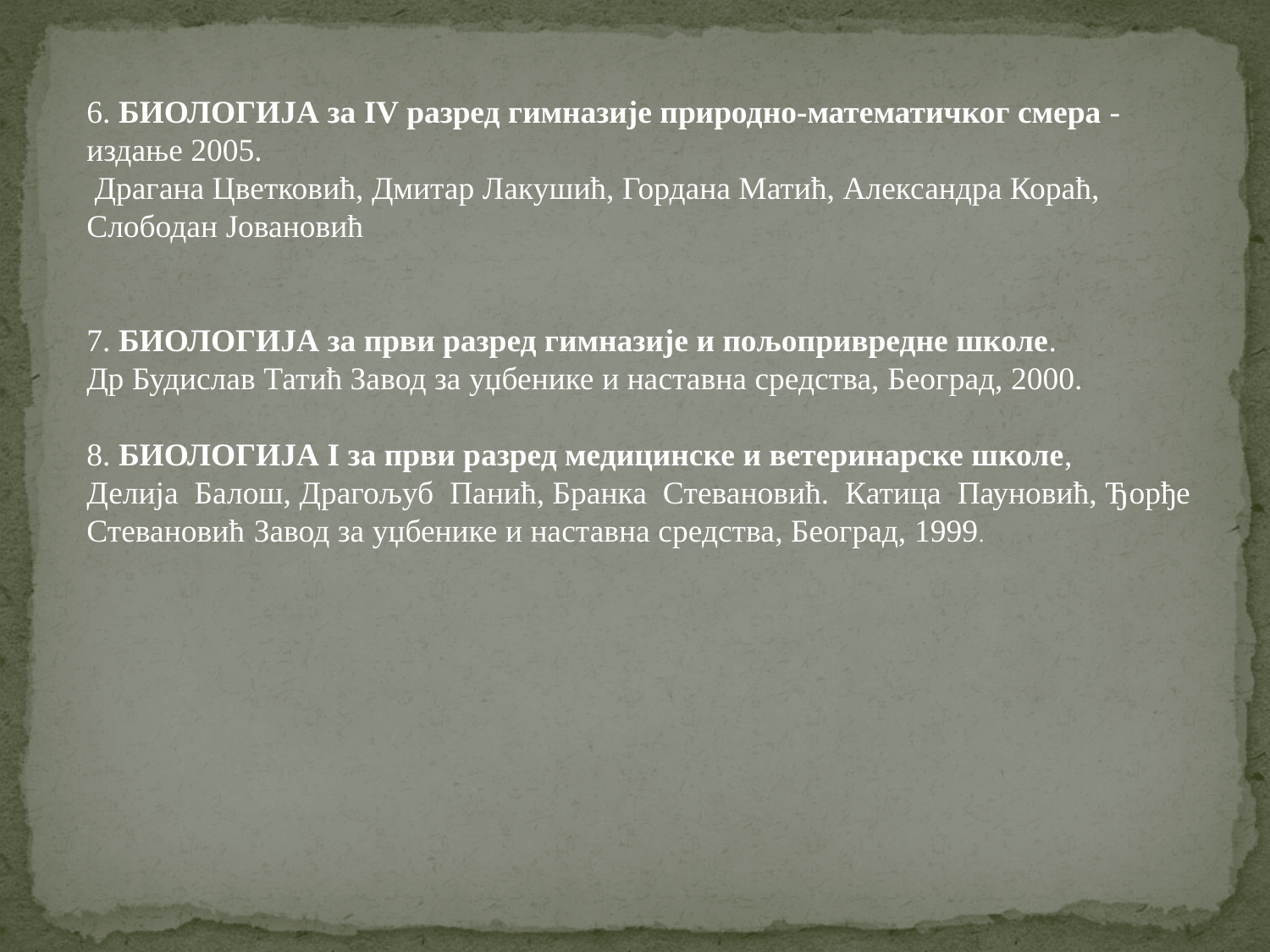

6. БИОЛОГИЈА за IV разред гимназије природно-математичког смера - издање 2005.
 Драгана Цветковић, Дмитар Лакушић, Гордана Матић, Александра Кораћ, Слободан Јовановић

7. БИОЛОГИЈА за први разред гимназије и пољопривредне школе.
Др Будислав Татић Завод за уџбенике и наставна средства, Београд, 2000.

8. БИОЛОГИЈА I за први разред медицинске и ветеринарске школе,
Делија  Балош, Драгољуб  Панић, Бранка  Стевановић.  Катица  Пауновић, Ђорђе Стевановић Завод за уџбенике и наставна средства, Београд, 1999.